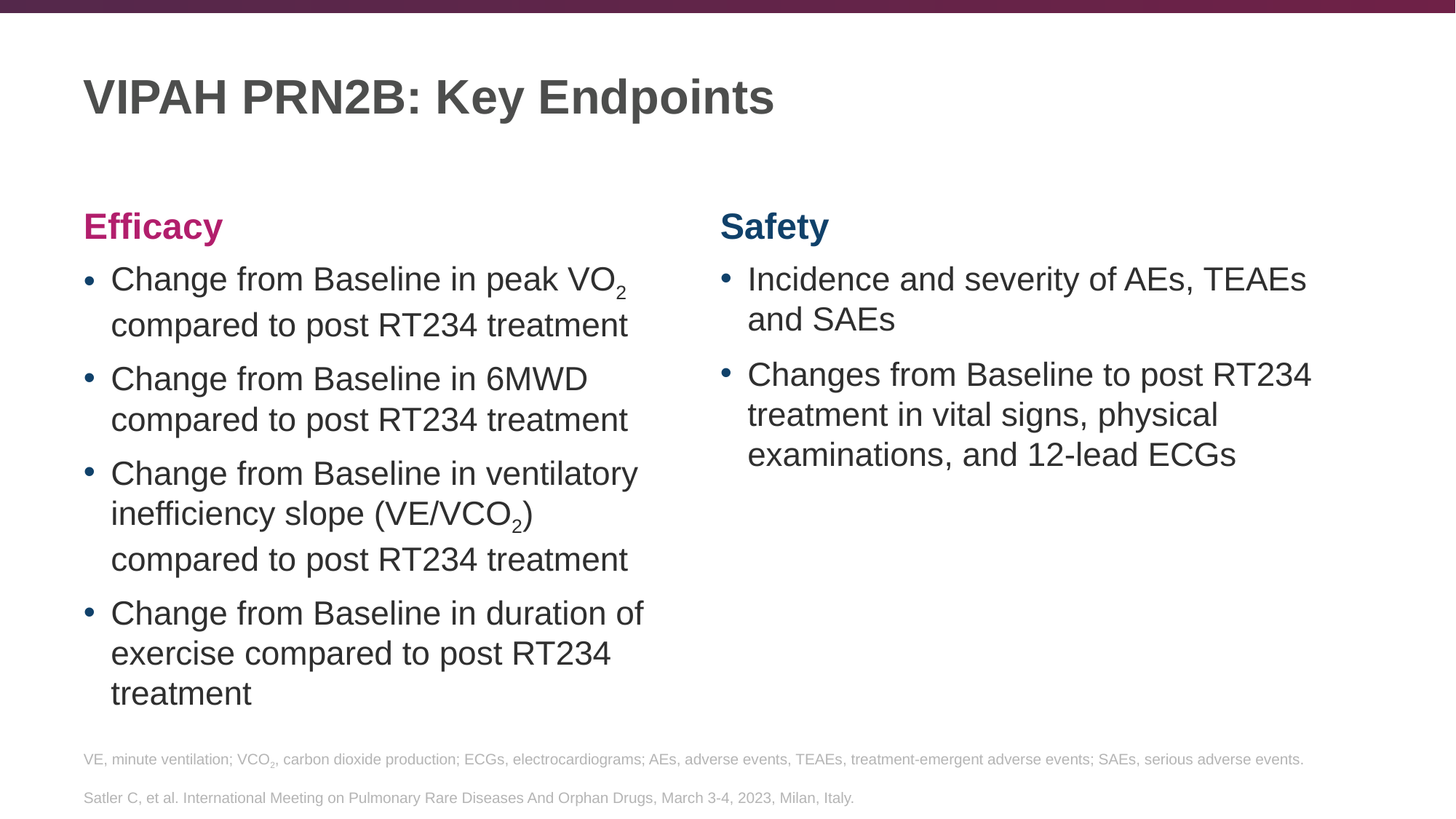

# VIPAH PRN2B: Key Endpoints
Efficacy
Safety
Change from Baseline in peak VO2 compared to post RT234 treatment
Change from Baseline in 6MWD compared to post RT234 treatment
Change from Baseline in ventilatory inefficiency slope (VE/VCO2) compared to post RT234 treatment
Change from Baseline in duration of exercise compared to post RT234 treatment
Incidence and severity of AEs, TEAEs and SAEs
Changes from Baseline to post RT234 treatment in vital signs, physical examinations, and 12-lead ECGs

VE, minute ventilation; VCO2, carbon dioxide production; ECGs, electrocardiograms; AEs, adverse events, TEAEs, treatment-emergent adverse events; SAEs, serious adverse events.
Satler C, et al. International Meeting on Pulmonary Rare Diseases And Orphan Drugs, March 3-4, 2023, Milan, Italy.